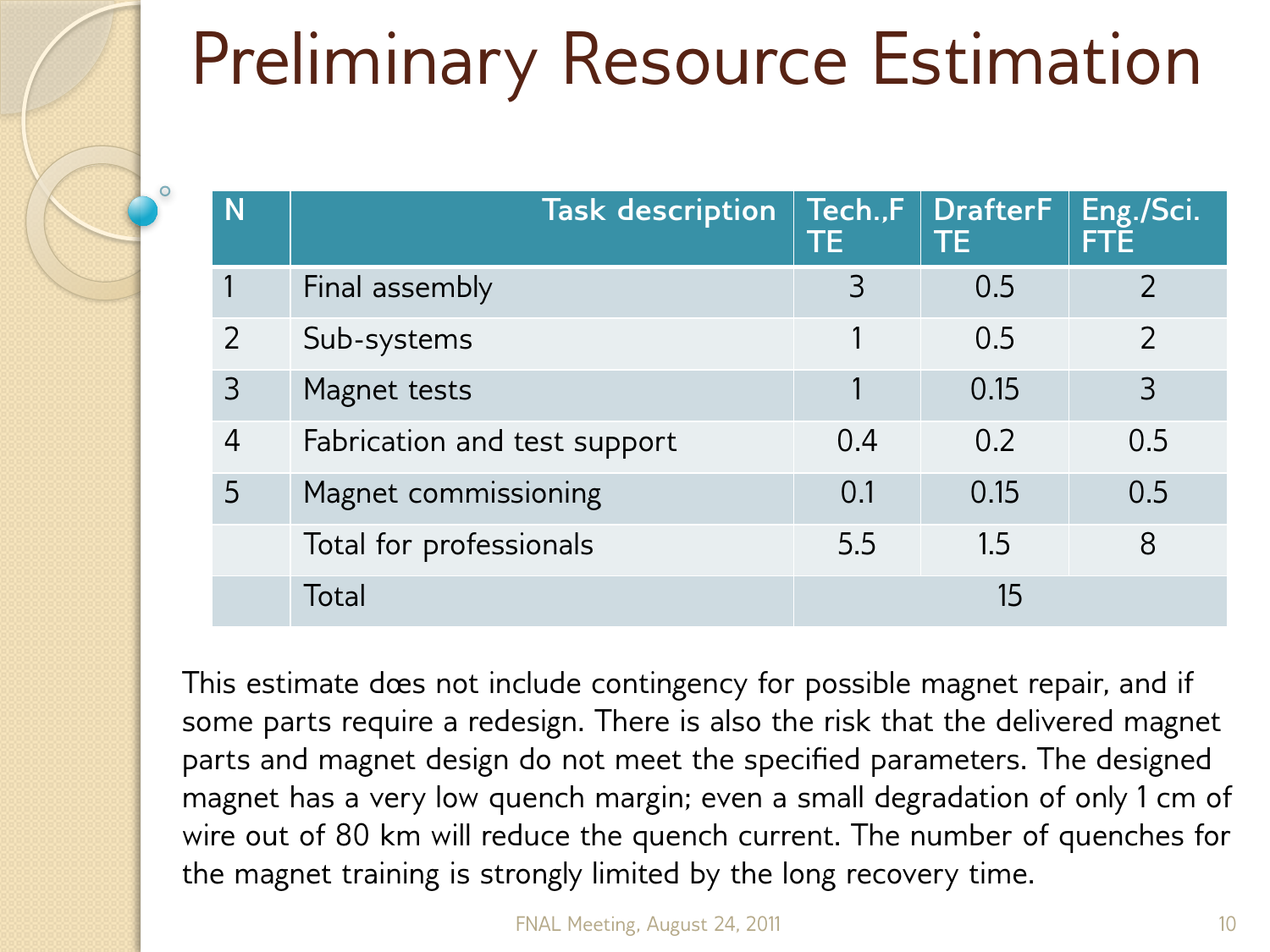

# Preliminary Resource Estimation
| N | Task description | Tech.,FTE | DrafterFTE | Eng./Sci. FTE |
| --- | --- | --- | --- | --- |
| 1 | Final assembly | 3 | 0.5 | 2 |
| 2 | Sub-systems | 1 | 0.5 | 2 |
| 3 | Magnet tests | 1 | 0.15 | 3 |
| 4 | Fabrication and test support | 0.4 | 0.2 | 0.5 |
| 5 | Magnet commissioning | 0.1 | 0.15 | 0.5 |
|  | Total for professionals | 5.5 | 1.5 | 8 |
|  | Total | 15 |  |  |
This estimate does not include contingency for possible magnet repair, and if some parts require a redesign. There is also the risk that the delivered magnet parts and magnet design do not meet the specified parameters. The designed magnet has a very low quench margin; even a small degradation of only 1 cm of wire out of 80 km will reduce the quench current. The number of quenches for the magnet training is strongly limited by the long recovery time.

FNAL Meeting, August 24, 2011
10